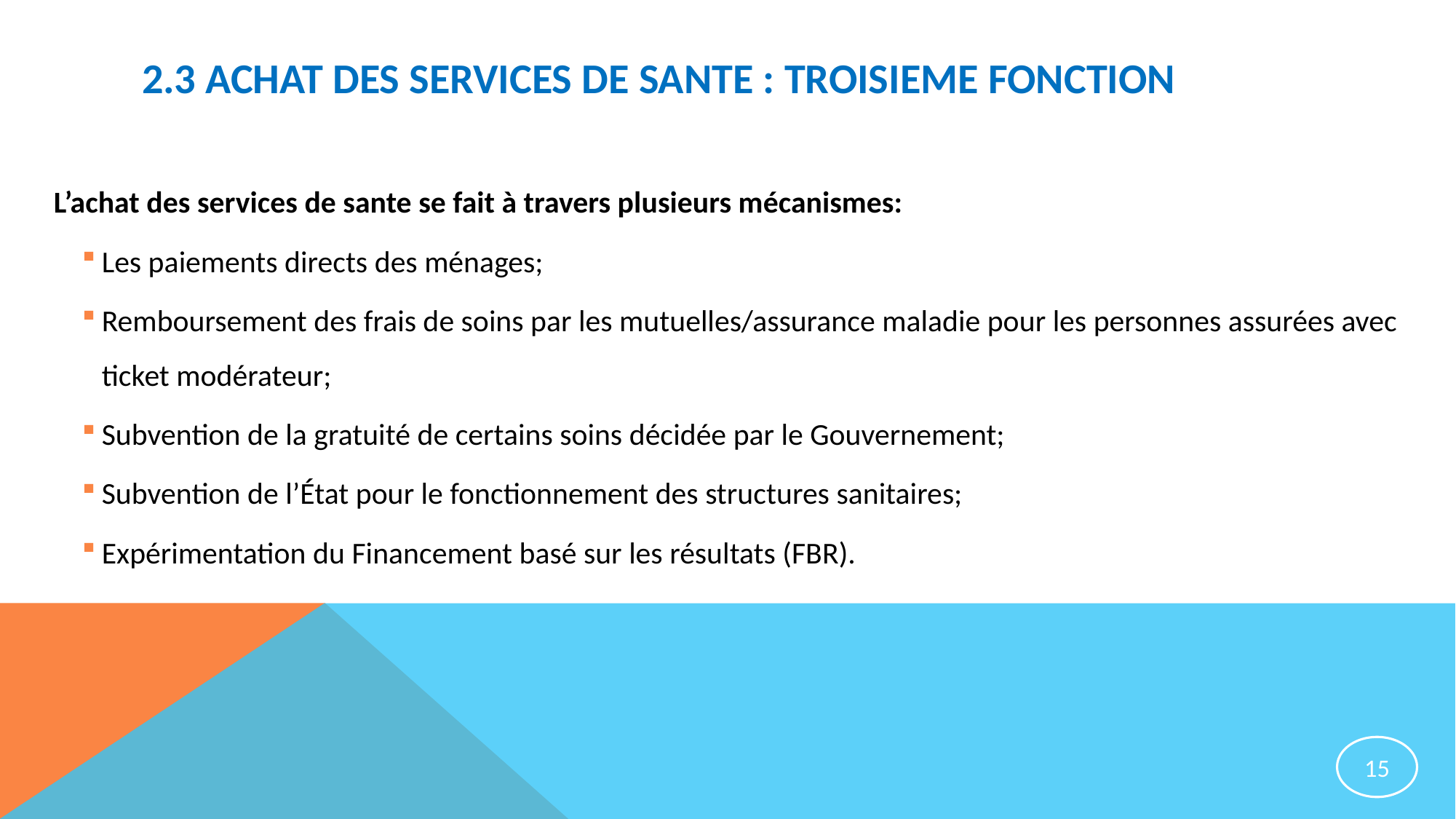

# 2.3 ACHAT DES SERVICES DE SANTE : troisieme fonction
L’achat des services de sante se fait à travers plusieurs mécanismes:
Les paiements directs des ménages;
Remboursement des frais de soins par les mutuelles/assurance maladie pour les personnes assurées avec ticket modérateur;
Subvention de la gratuité de certains soins décidée par le Gouvernement;
Subvention de l’État pour le fonctionnement des structures sanitaires;
Expérimentation du Financement basé sur les résultats (FBR).

15